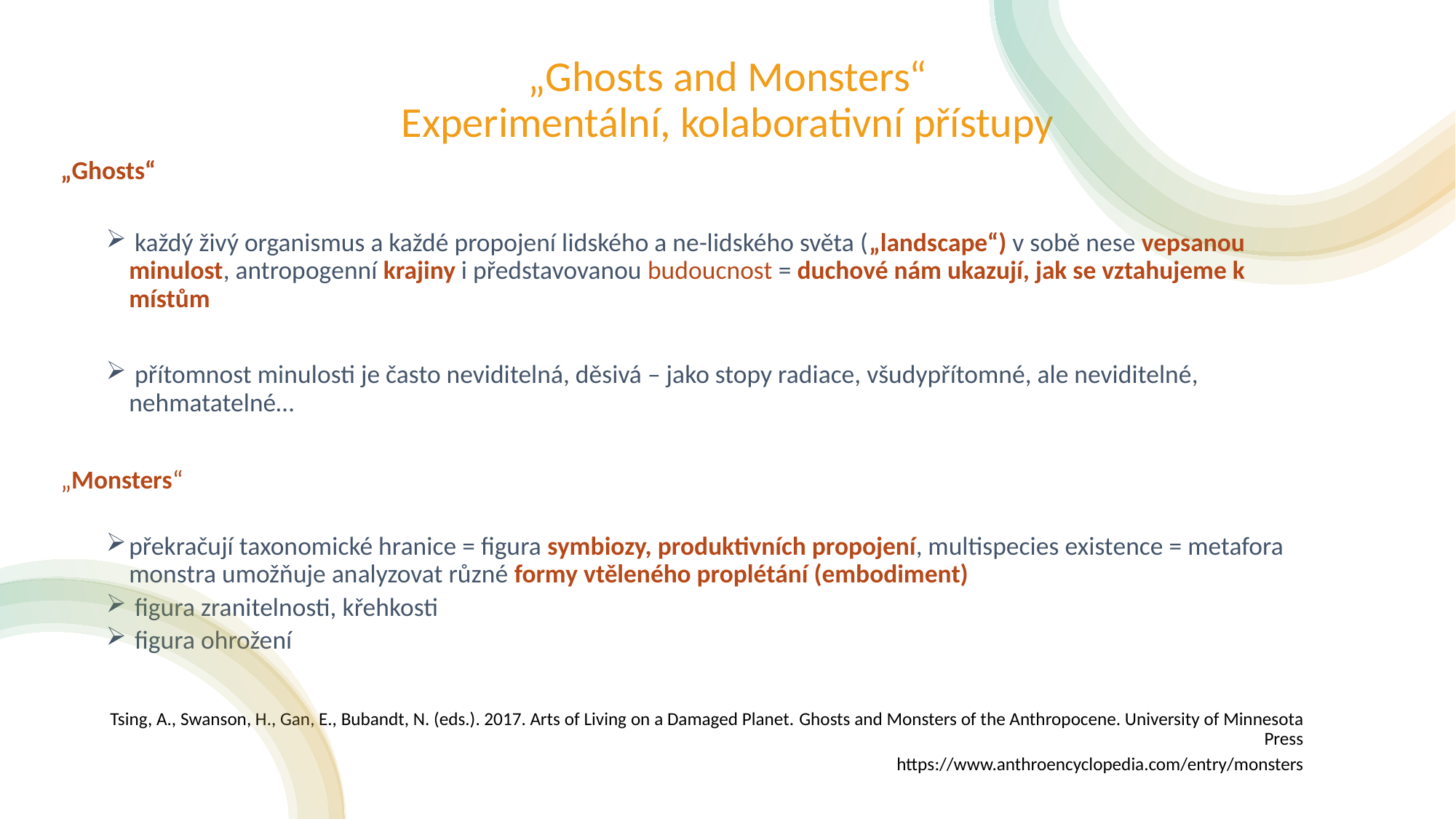

# „Ghosts and Monsters“ Experimentální, kolaborativní přístupy
„Ghosts“

 každý živý organismus a každé propojení lidského a ne-lidského světa („landscape“) v sobě nese vepsanou minulost, antropogenní krajiny i představovanou budoucnost = duchové nám ukazují, jak se vztahujeme k místům

 přítomnost minulosti je často neviditelná, děsivá – jako stopy radiace, všudypřítomné, ale neviditelné, nehmatatelné…

„Monsters“

překračují taxonomické hranice = figura symbiozy, produktivních propojení, multispecies existence = metafora monstra umožňuje analyzovat různé formy vtěleného proplétání (embodiment)
 figura zranitelnosti, křehkosti
 figura ohrožení

Tsing, A., Swanson, H., Gan, E., Bubandt, N. (eds.). 2017. Arts of Living on a Damaged Planet. Ghosts and Monsters of the Anthropocene. University of Minnesota Press
https://www.anthroencyclopedia.com/entry/monsters